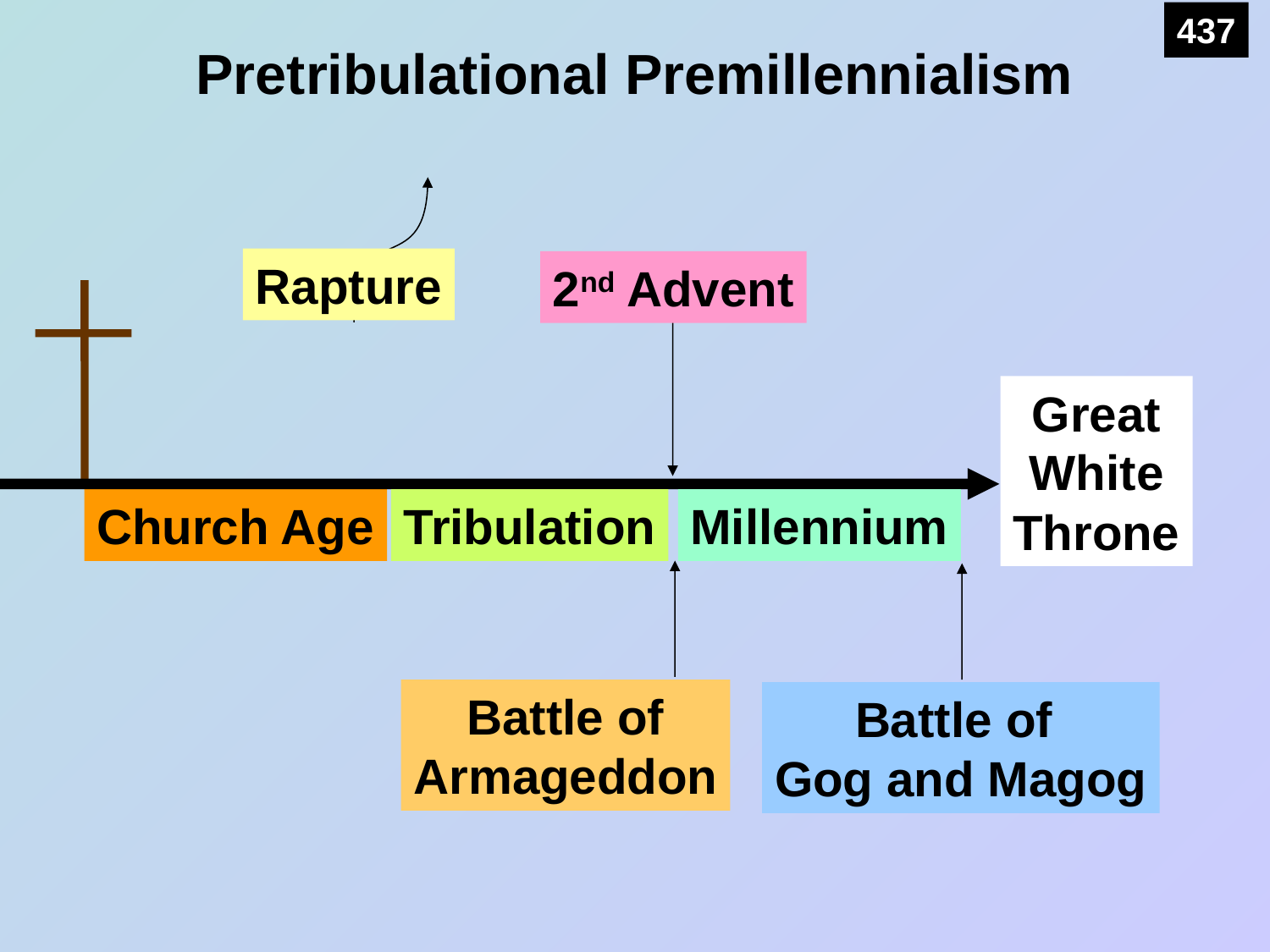

437
# Pretribulational Premillennialism
Rapture
2nd Advent

Great
White
Throne

Church Age
Tribulation
Millennium

Battle of
Armageddon
Battle of
Gog and Magog